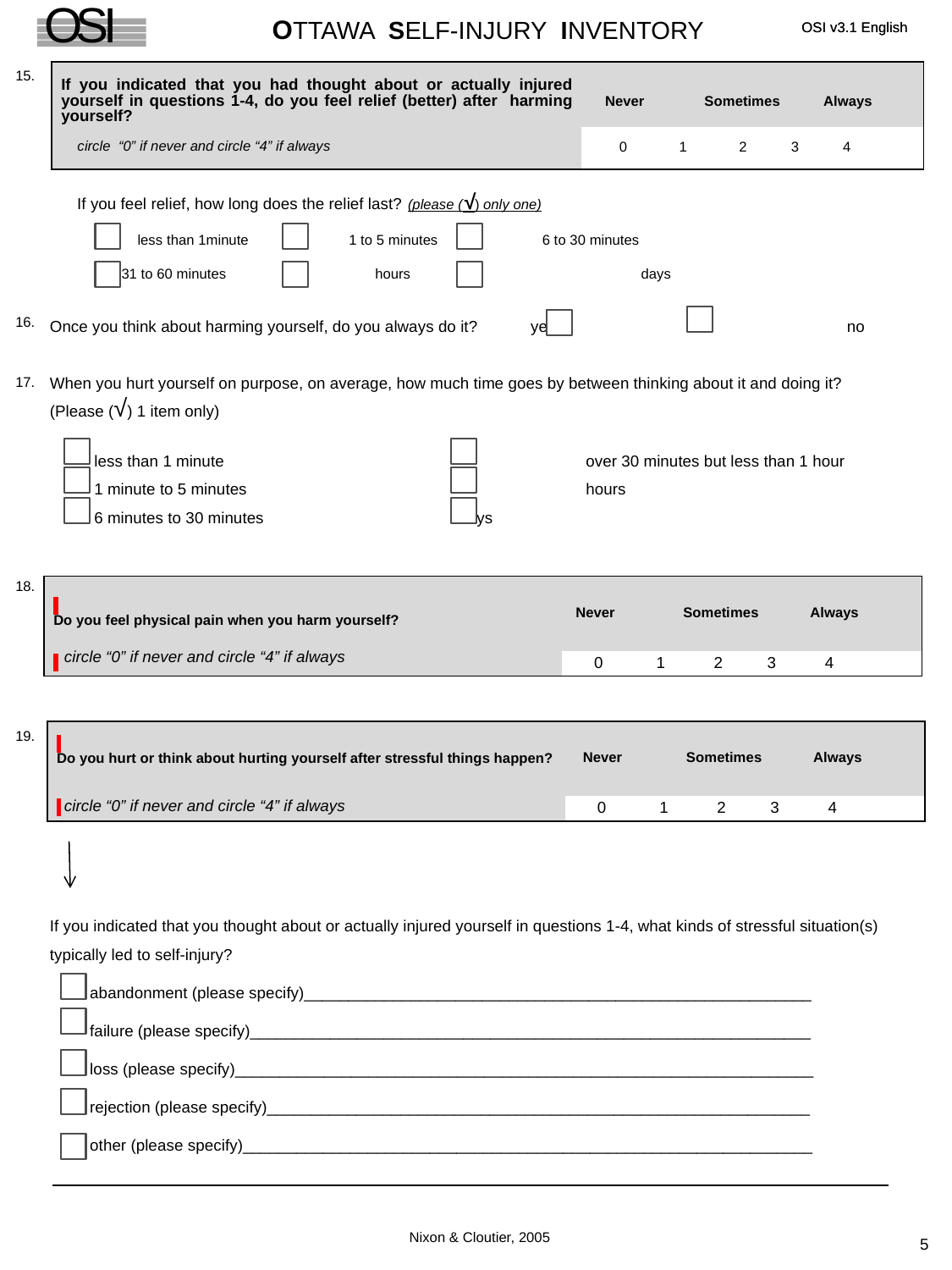

15.
| If you indicated that you had thought about or actually injured yourself in questions 1-4, do you feel relief (better) after harming yourself? | Never Sometimes Always |
| --- | --- |
|  | 0 1 2 3 4 |

If you feel relief, how long does the relief last?  (please (√) only one)

               less than 1minute                         1 to 5 minutes                          6 to 30 minutes

           31 to 60 minutes   	           hours	 	              days

  circle  “0” if never and circle “4” if always

16.

Once you think about harming yourself, do you always do it?            yes     		        no
17.
When you hurt yourself on purpose, on average, how much time goes by between thinking about it and doing it?  (Please (√) 1 item only)

          less than 1 minute		                                   over 30 minutes but less than 1 hour
          1 minute to 5 minutes		                                   hours
          6 minutes to 30 minutes	                                   days

18.
| Do you feel physical pain when you harm yourself? | Never Sometimes Always |
| --- | --- |
|  | 0 1 2 3 4 |
circle “0” if never and circle “4” if always
19.
| Do you hurt or think about hurting yourself after stressful things happen? | Never Sometimes Always |
| --- | --- |
|  | 0 1 2 3 4 |
circle “0” if never and circle “4” if always
If you indicated that you thought about or actually injured yourself in questions 1-4, what kinds of stressful situation(s) typically led to self-injury?

         abandonment (please specify)_________________________________________________________

         failure (please specify)_______________________________________________________________

         loss (please specify)_________________________________________________________________

         rejection (please specify)_____________________________________________________________

         other (please specify)________________________________________________________________

5